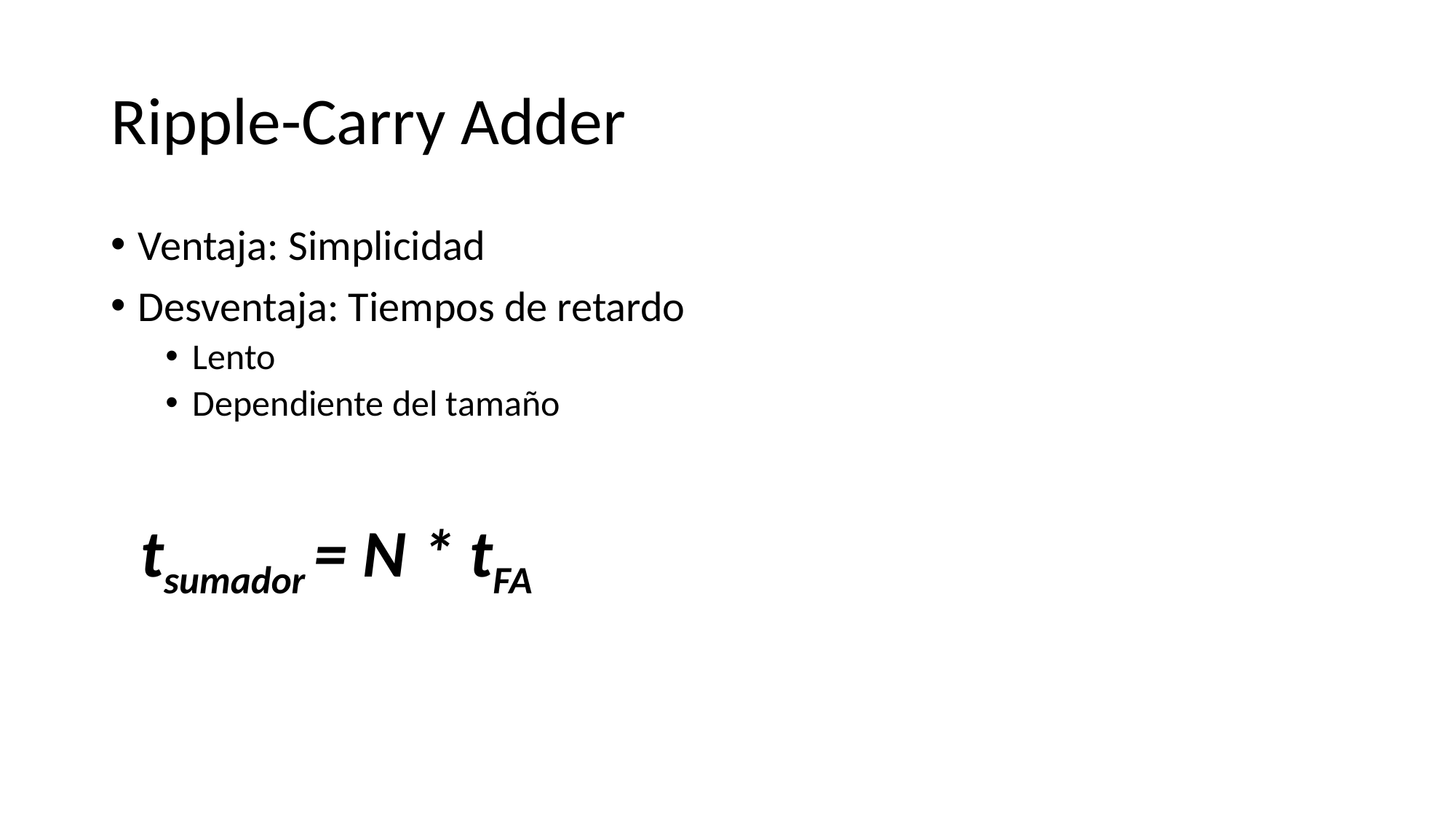

# Ripple-Carry Adder
Ventaja: Simplicidad
Desventaja: Tiempos de retardo
Lento
Dependiente del tamaño
tsumador = N * tFA